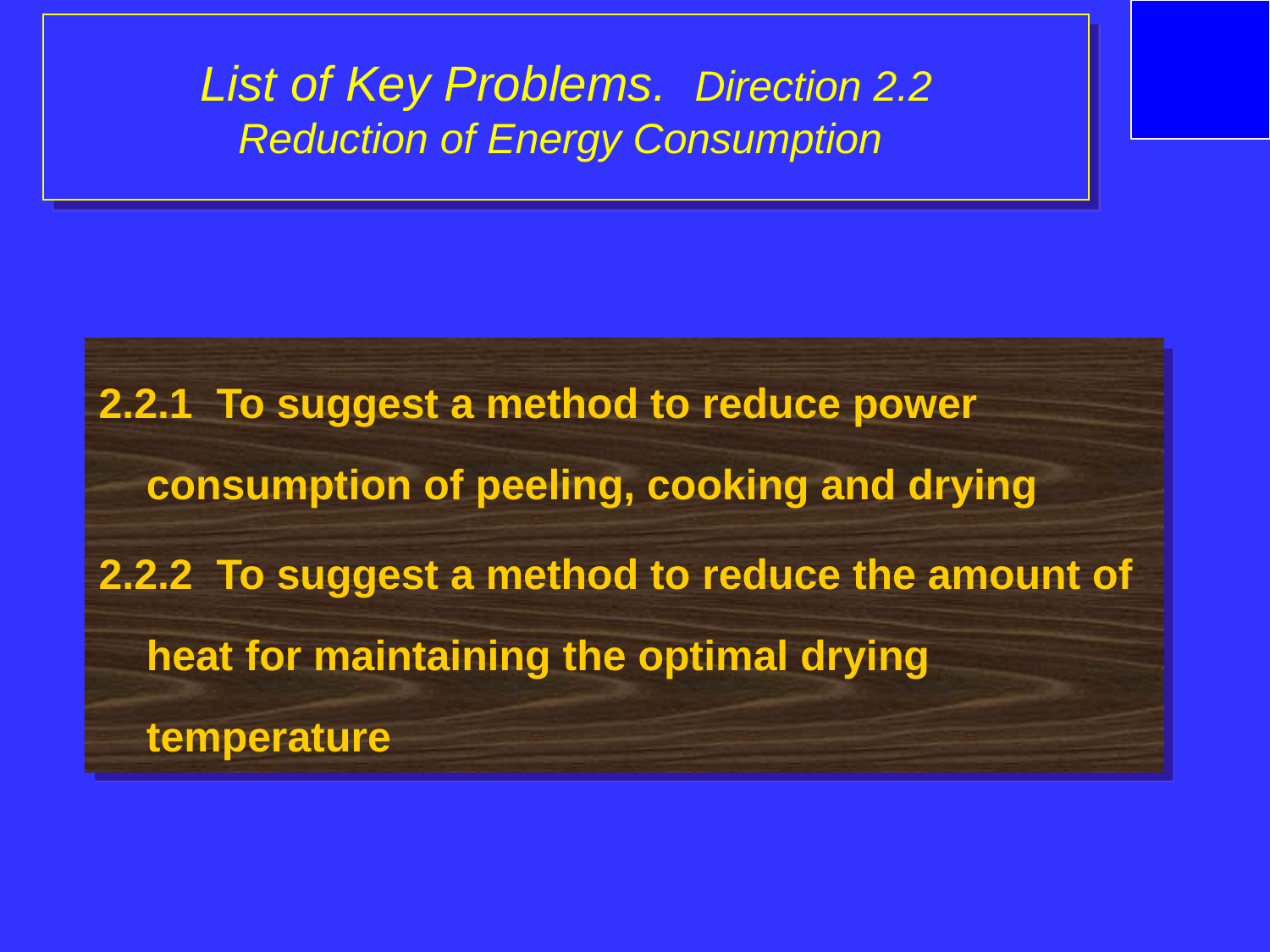

# List of Key Problems.  Direction 2.2 Reduction of Energy Consumption
2.2.1  To suggest a method to reduce power consumption of peeling, cooking and drying
2.2.2  To suggest a method to reduce the amount of heat for maintaining the optimal drying temperature